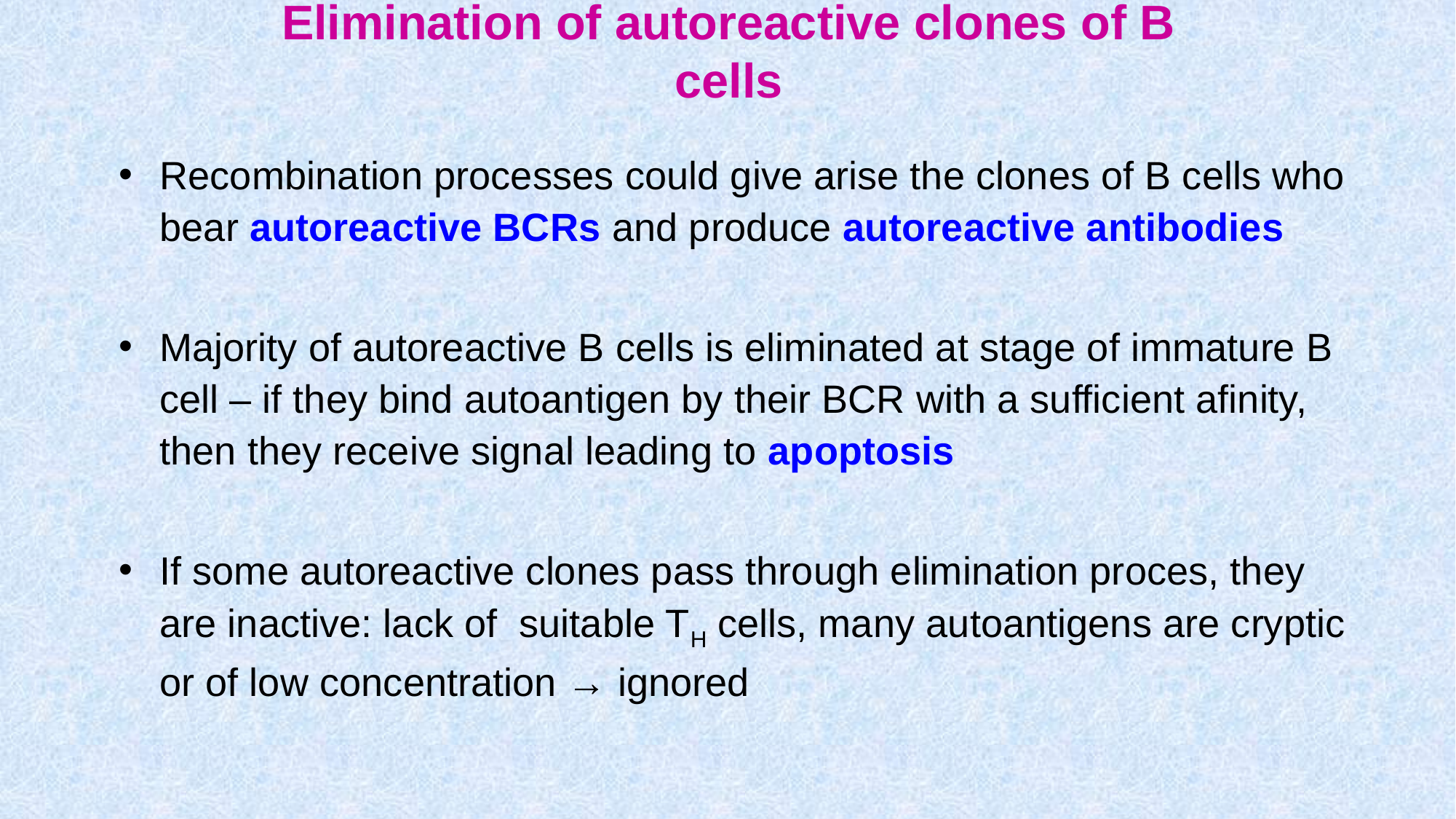

# Elimination of autoreactive clones of B cells
Recombination processes could give arise the clones of B cells who bear autoreactive BCRs and produce autoreactive antibodies

Majority of autoreactive B cells is eliminated at stage of immature B cell – if they bind autoantigen by their BCR with a sufficient afinity, then they receive signal leading to apoptosis

If some autoreactive clones pass through elimination proces, they are inactive: lack of  suitable TH cells, many autoantigens are cryptic or of low concentration → ignored